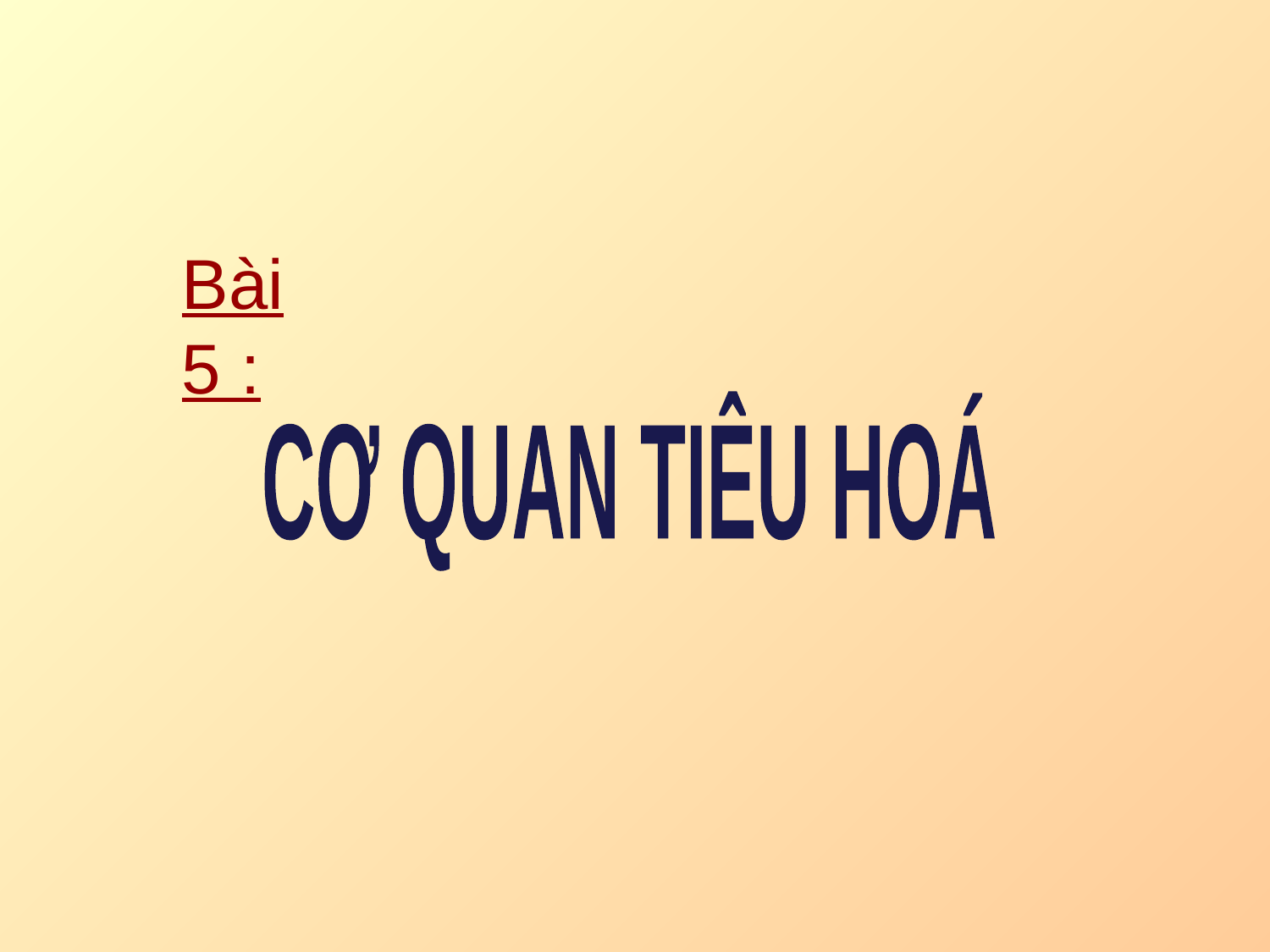

Bài 5 :
CƠ QUAN TIÊU HOÁ